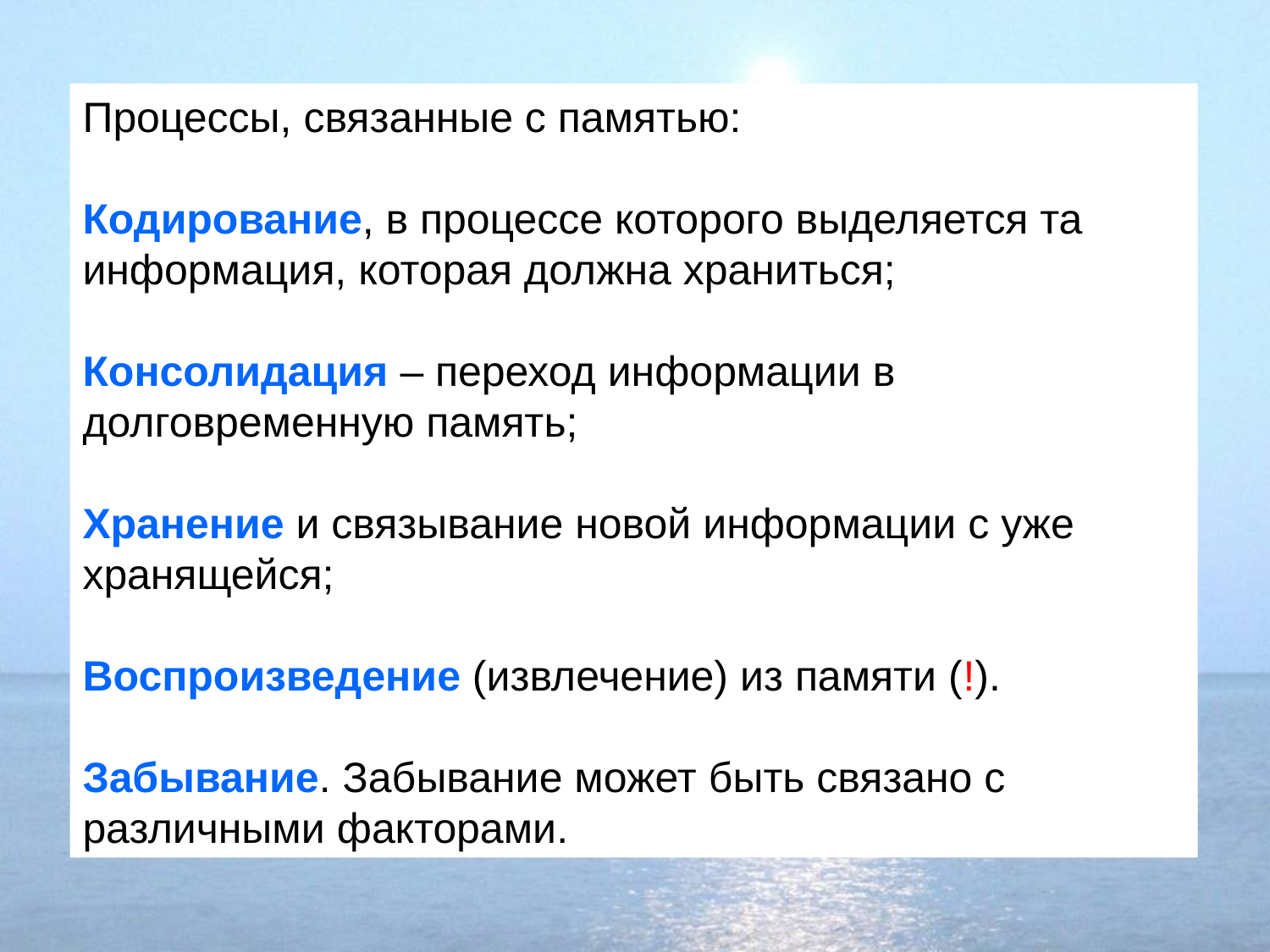

Процессы, связанные с памятью:

Кодирование, в процессе которого выделяется та информация, которая должна храниться;

Консолидация – переход информации в долговременную память;

Хранение и связывание новой информации с уже хранящейся;

Воспроизведение (извлечение) из памяти (!).

Забывание. Забывание может быть связано с различными факторами.